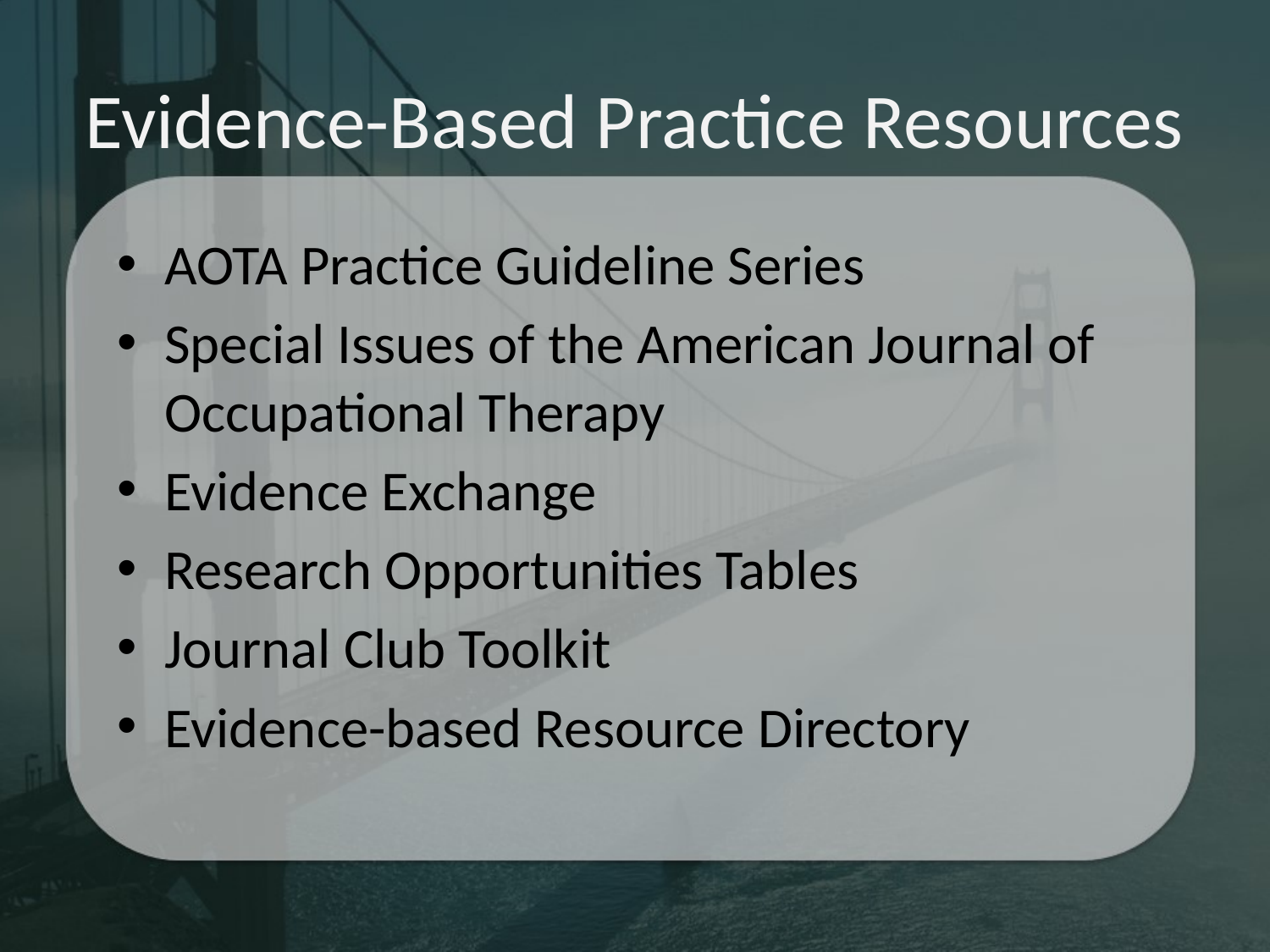

# Evidence-Based Practice Resources
AOTA Practice Guideline Series
Special Issues of the American Journal of Occupational Therapy
Evidence Exchange
Research Opportunities Tables
Journal Club Toolkit
Evidence-based Resource Directory